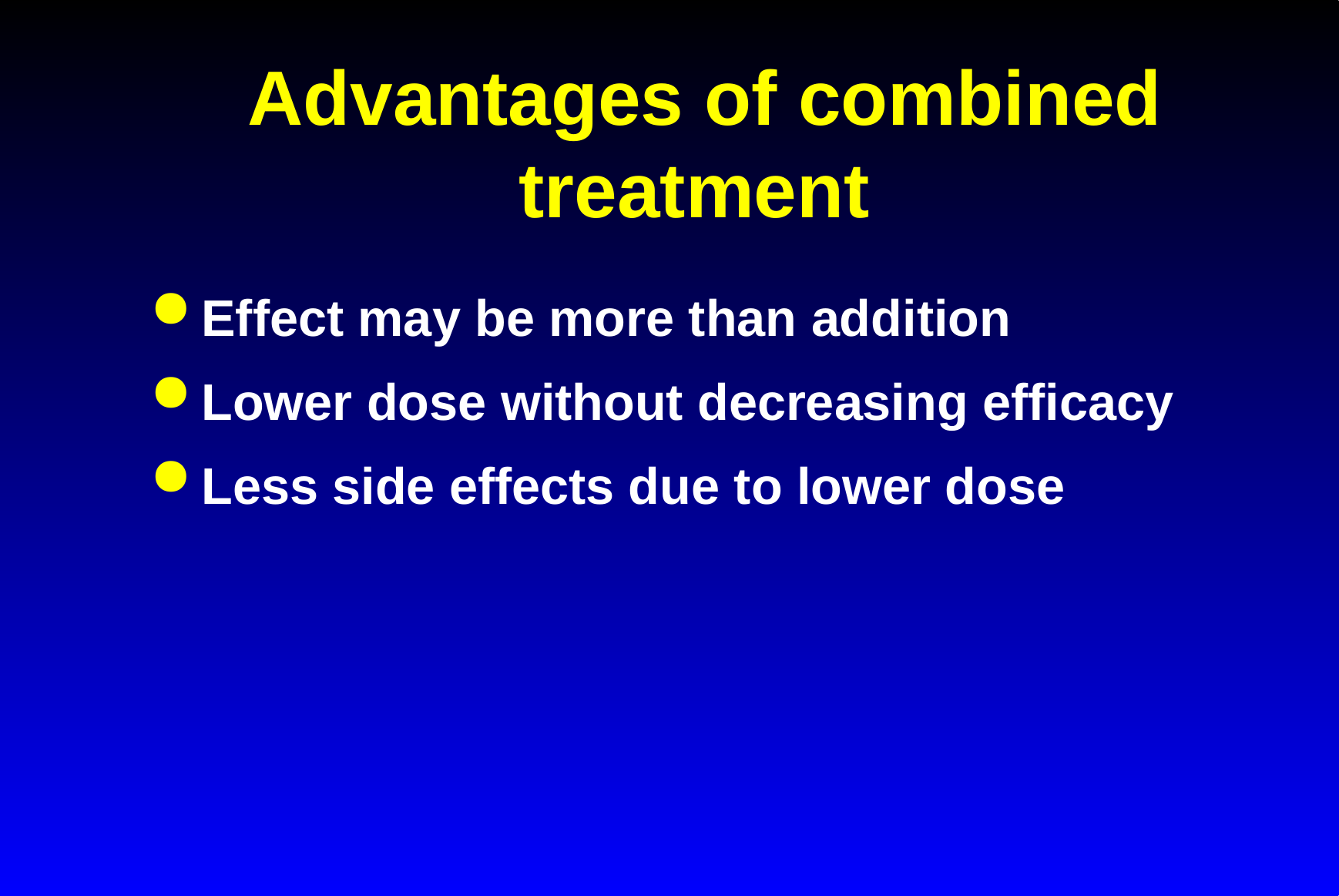

# Advantages of combined treatment
Effect may be more than addition
Lower dose without decreasing efficacy
Less side effects due to lower dose